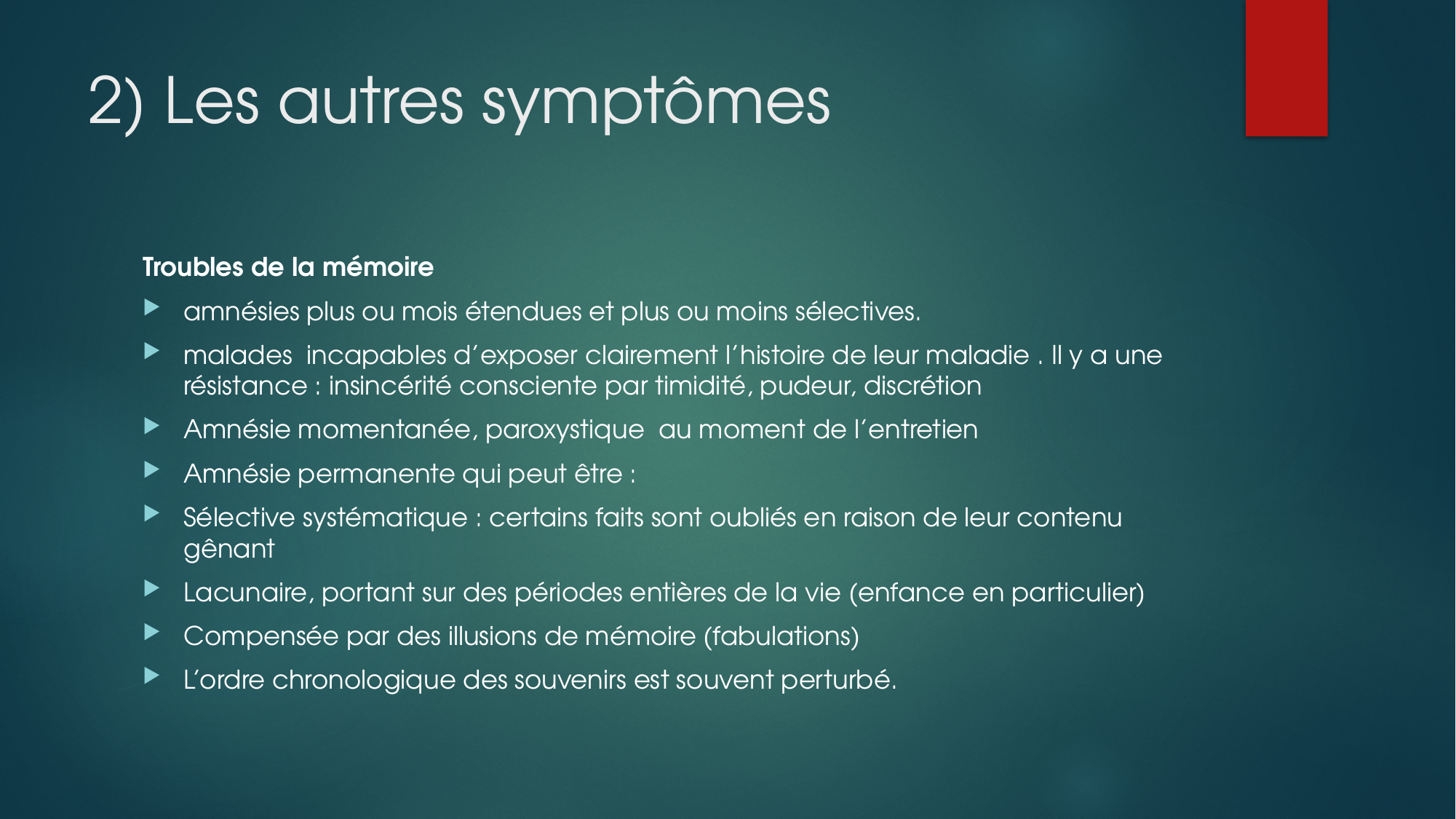

# 2) Les autres symptômes
Troubles de la mémoire
amnésies plus ou mois étendues et plus ou moins sélectives.
malades  incapables d’exposer clairement l’histoire de leur maladie . Il y a une résistance : insincérité consciente par timidité, pudeur, discrétion
Amnésie momentanée, paroxystique  au moment de l’entretien
Amnésie permanente qui peut être :
Sélective systématique : certains faits sont oubliés en raison de leur contenu gênant
Lacunaire, portant sur des périodes entières de la vie (enfance en particulier)
Compensée par des illusions de mémoire (fabulations)
L’ordre chronologique des souvenirs est souvent perturbé.